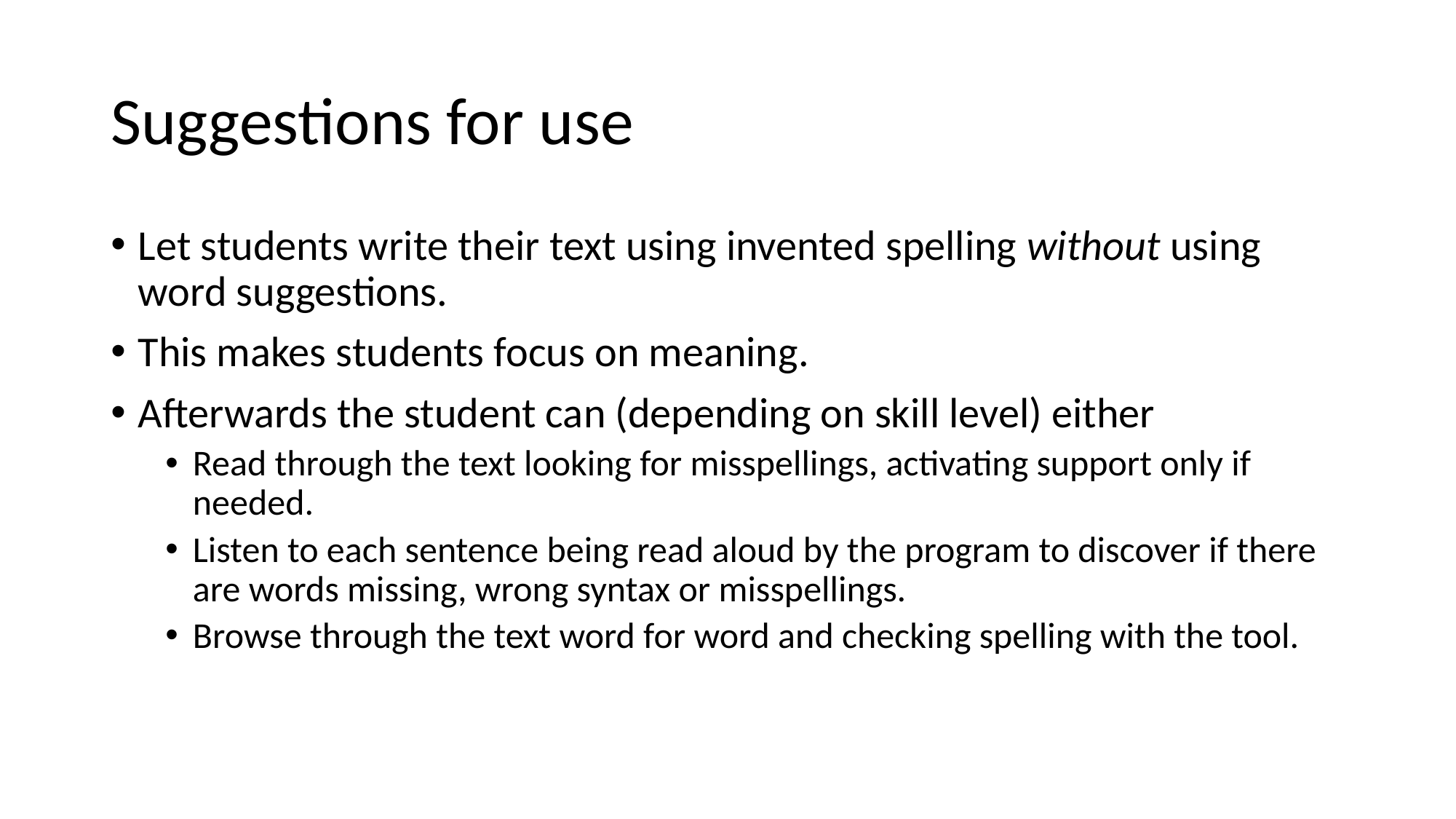

# Suggestions for use
Let students write their text using invented spelling without using word suggestions.
This makes students focus on meaning.
Afterwards the student can (depending on skill level) either
Read through the text looking for misspellings, activating support only if needed.
Listen to each sentence being read aloud by the program to discover if there are words missing, wrong syntax or misspellings.
Browse through the text word for word and checking spelling with the tool.